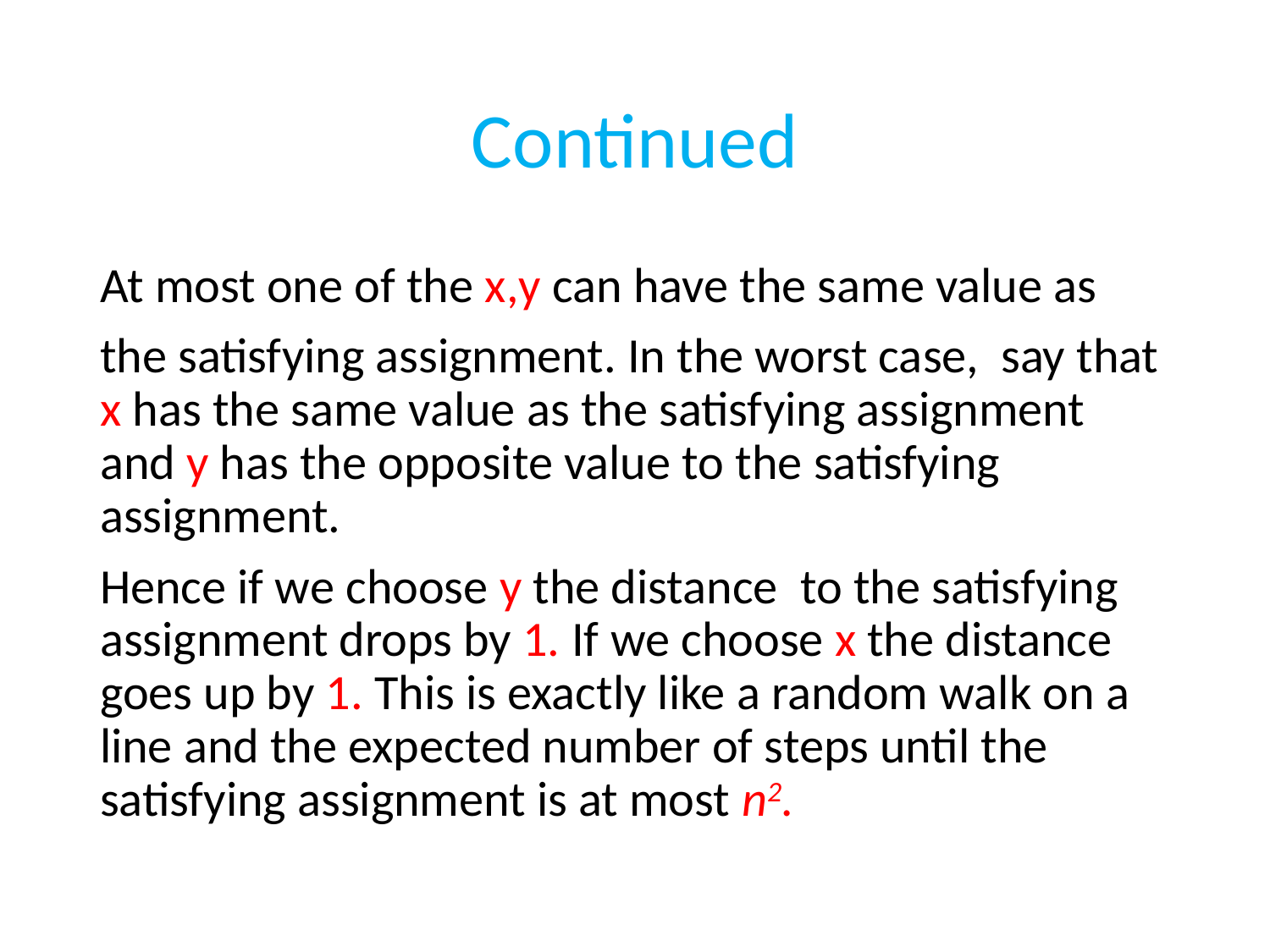

# Continued
At most one of the x,y can have the same value as
the satisfying assignment. In the worst case,  say that x has the same value as the satisfying assignment and y has the opposite value to the satisfying assignment.
Hence if we choose y the distance  to the satisfying assignment drops by 1. If we choose x the distance goes up by 1. This is exactly like a random walk on a line and the expected number of steps until the satisfying assignment is at most n2.